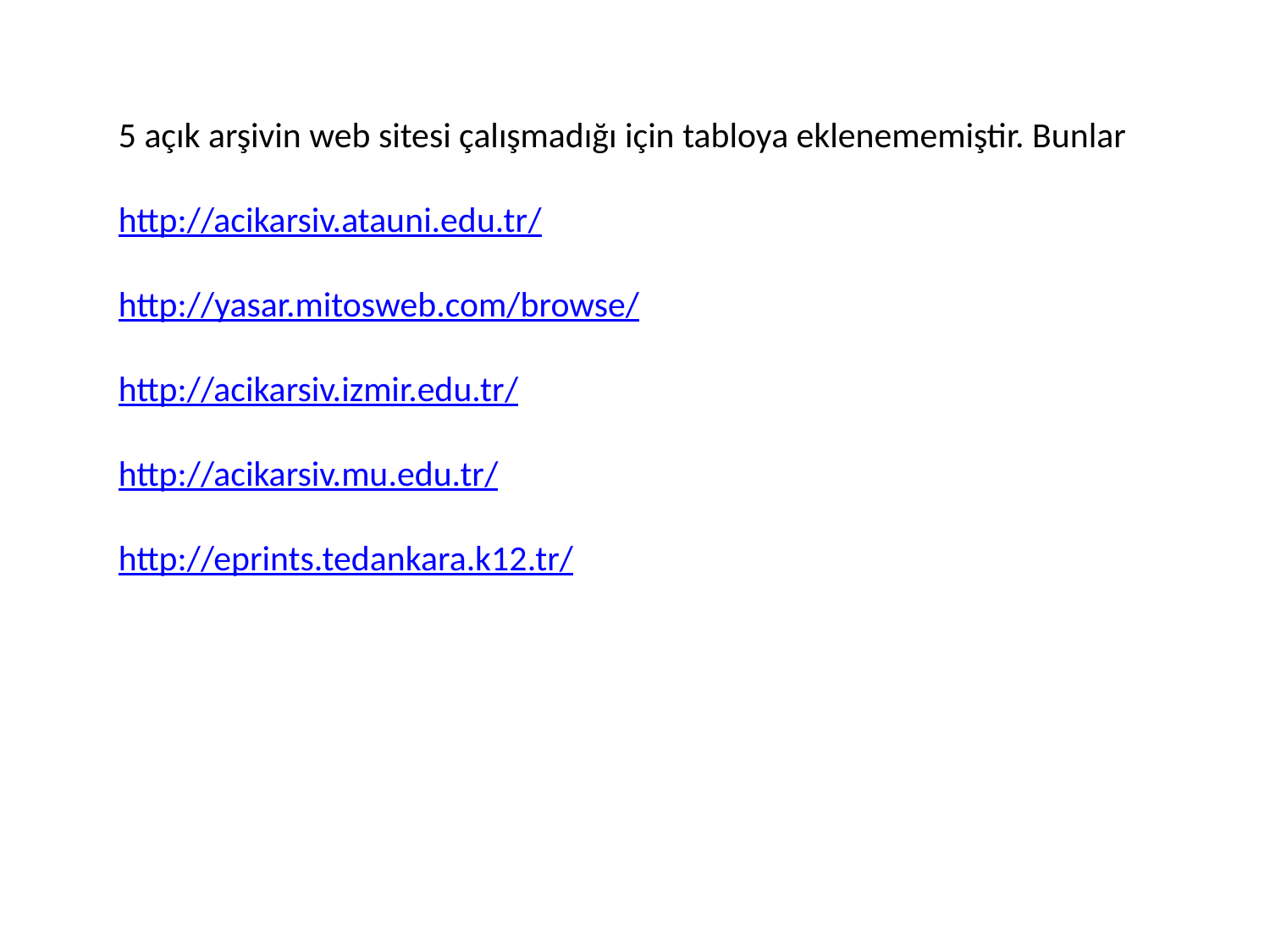

5 açık arşivin web sitesi çalışmadığı için tabloya eklenememiştir. Bunlar

http://acikarsiv.atauni.edu.tr/

http://yasar.mitosweb.com/browse/

http://acikarsiv.izmir.edu.tr/

http://acikarsiv.mu.edu.tr/

http://eprints.tedankara.k12.tr/